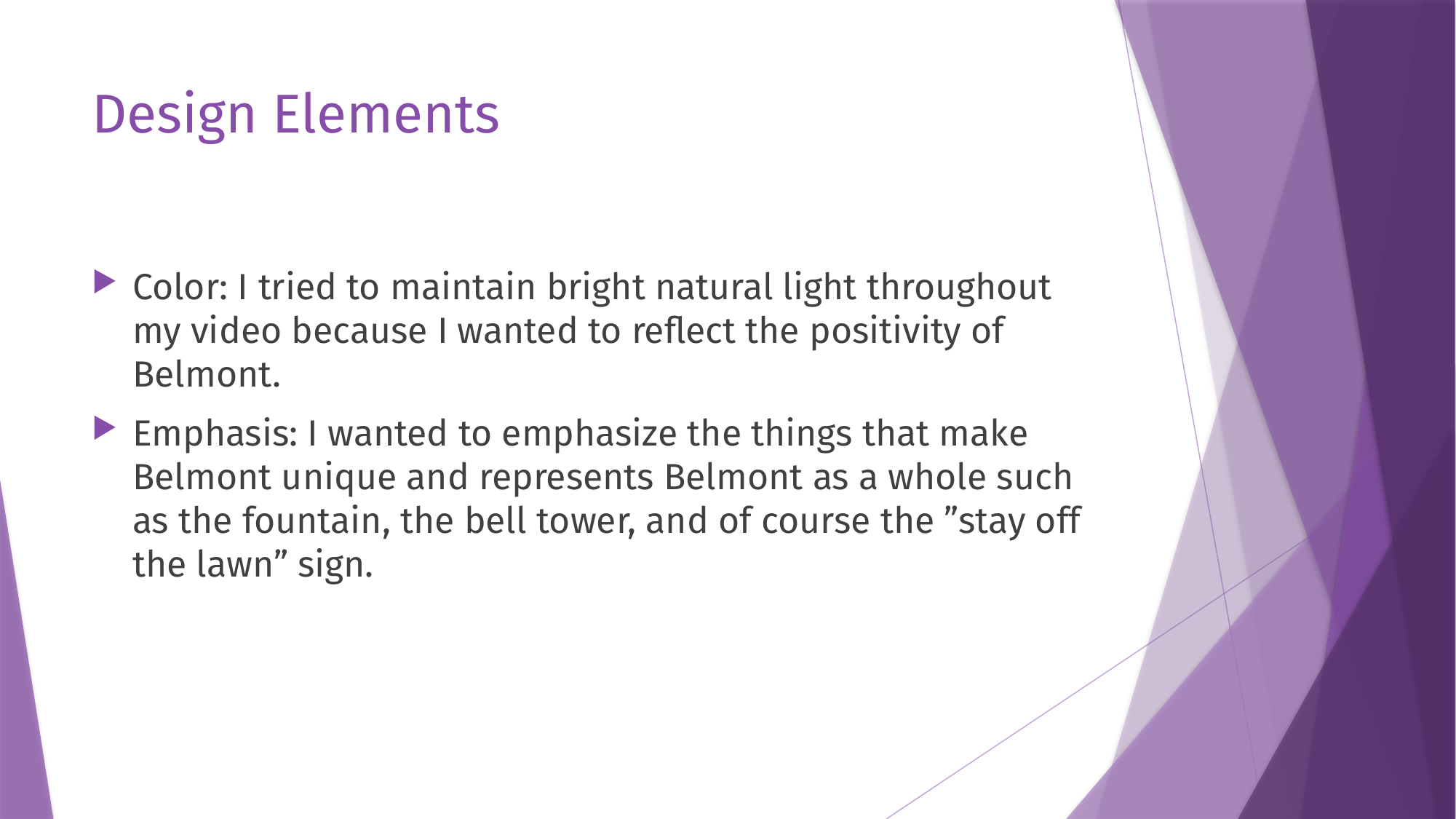

# Design Elements
Color: I tried to maintain bright natural light throughout my video because I wanted to reflect the positivity of Belmont.
Emphasis: I wanted to emphasize the things that make Belmont unique and represents Belmont as a whole such as the fountain, the bell tower, and of course the ”stay off the lawn” sign.